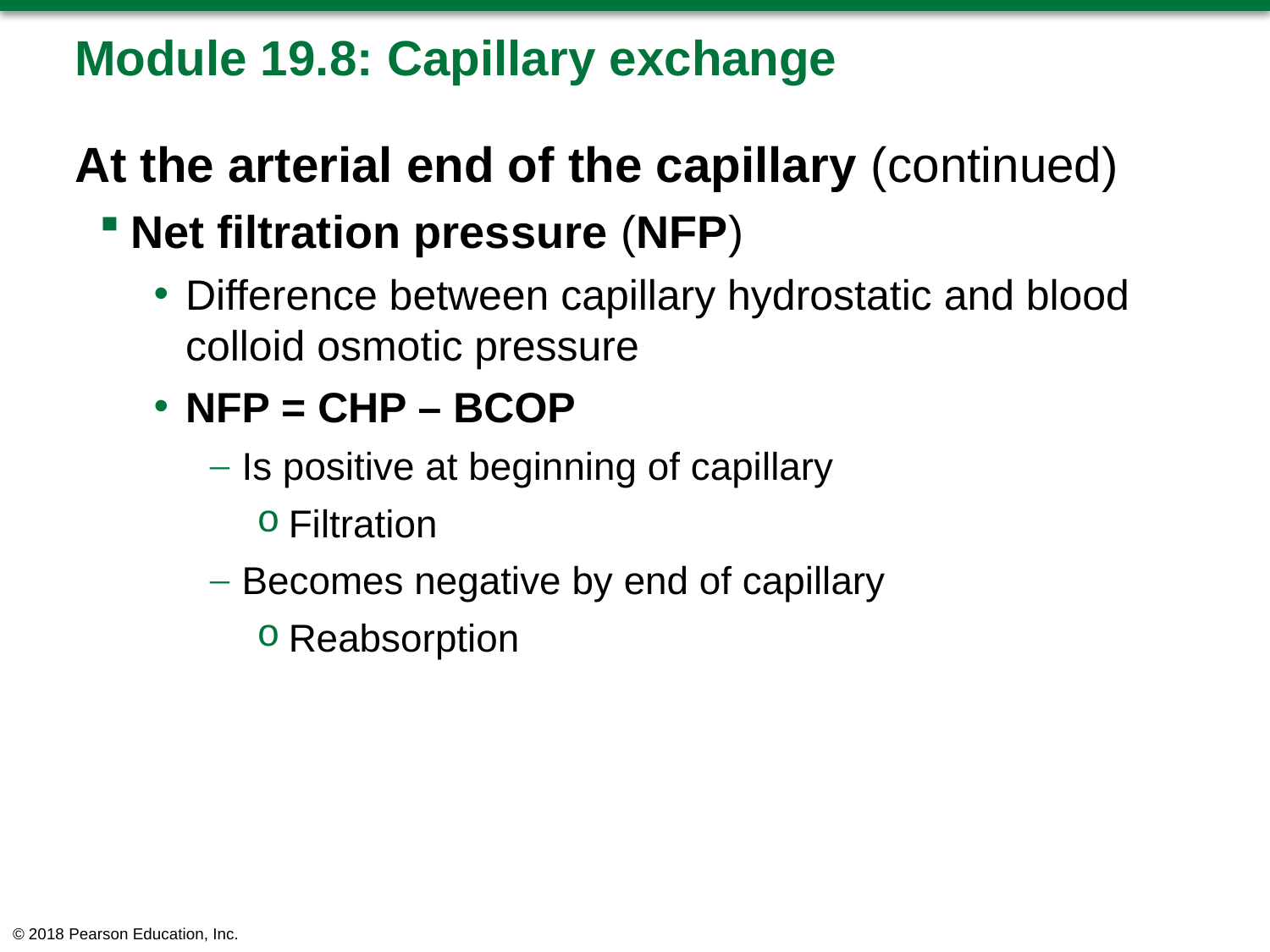

# Module 19.8: Capillary exchange
At the arterial end of the capillary (continued)
Net filtration pressure (NFP)
Difference between capillary hydrostatic and blood colloid osmotic pressure
NFP = CHP – BCOP
Is positive at beginning of capillary
Filtration
Becomes negative by end of capillary
Reabsorption
© 2018 Pearson Education, Inc.